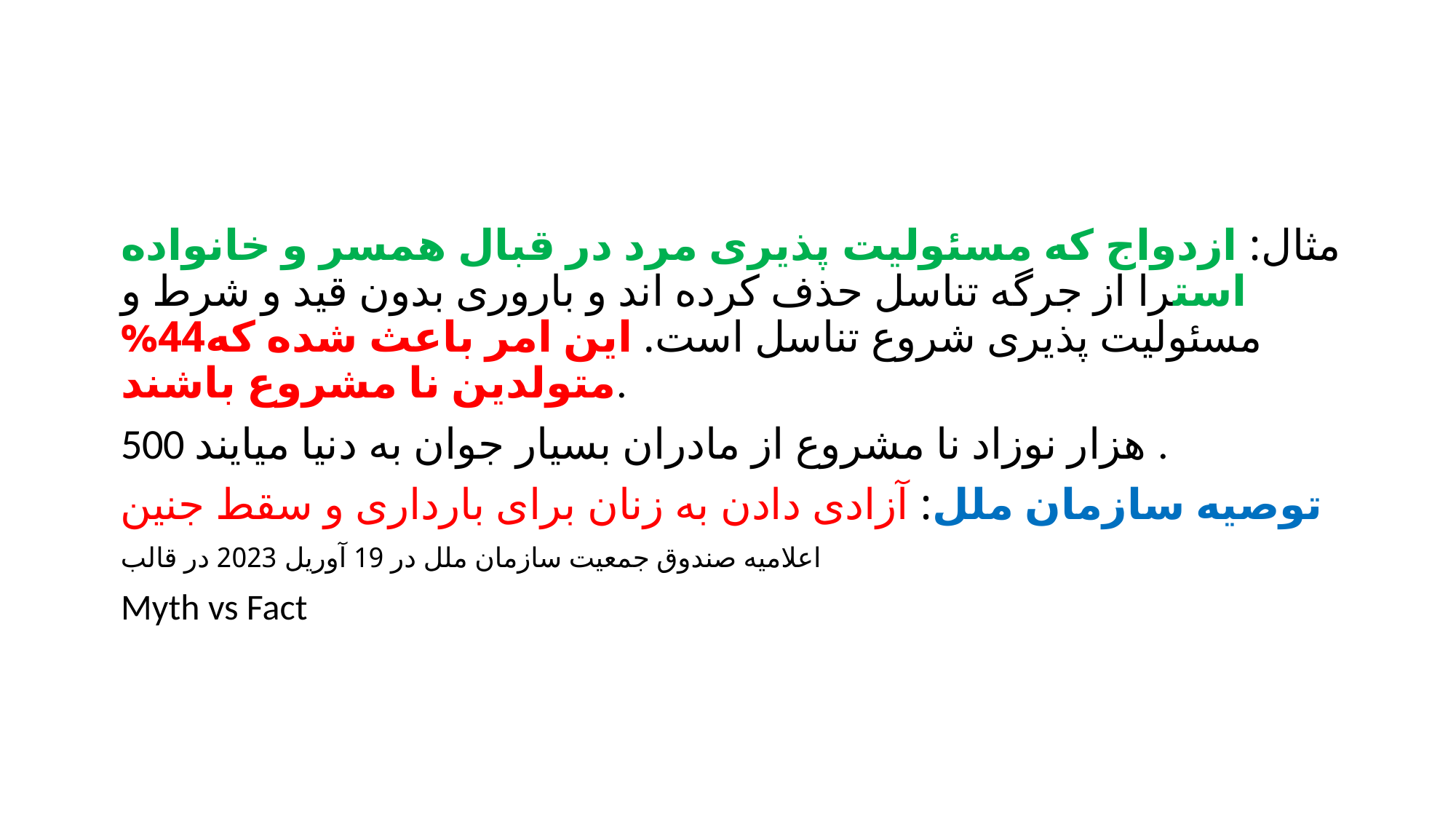

#
مثال: ازدواج که مسئولیت پذیری مرد در قبال همسر و خانواده استرا از جرگه تناسل حذف کرده اند و باروری بدون قید و شرط و مسئولیت پذیری شروع تناسل است. این امر باعث شده که44% متولدین نا مشروع باشند.
500 هزار نوزاد نا مشروع از مادران بسیار جوان به دنیا میایند .
توصیه سازمان ملل: آزادی دادن به زنان برای بارداری و سقط جنین
اعلامیه صندوق جمعیت سازمان ملل در 19 آوریل 2023 در قالب
Myth vs Fact